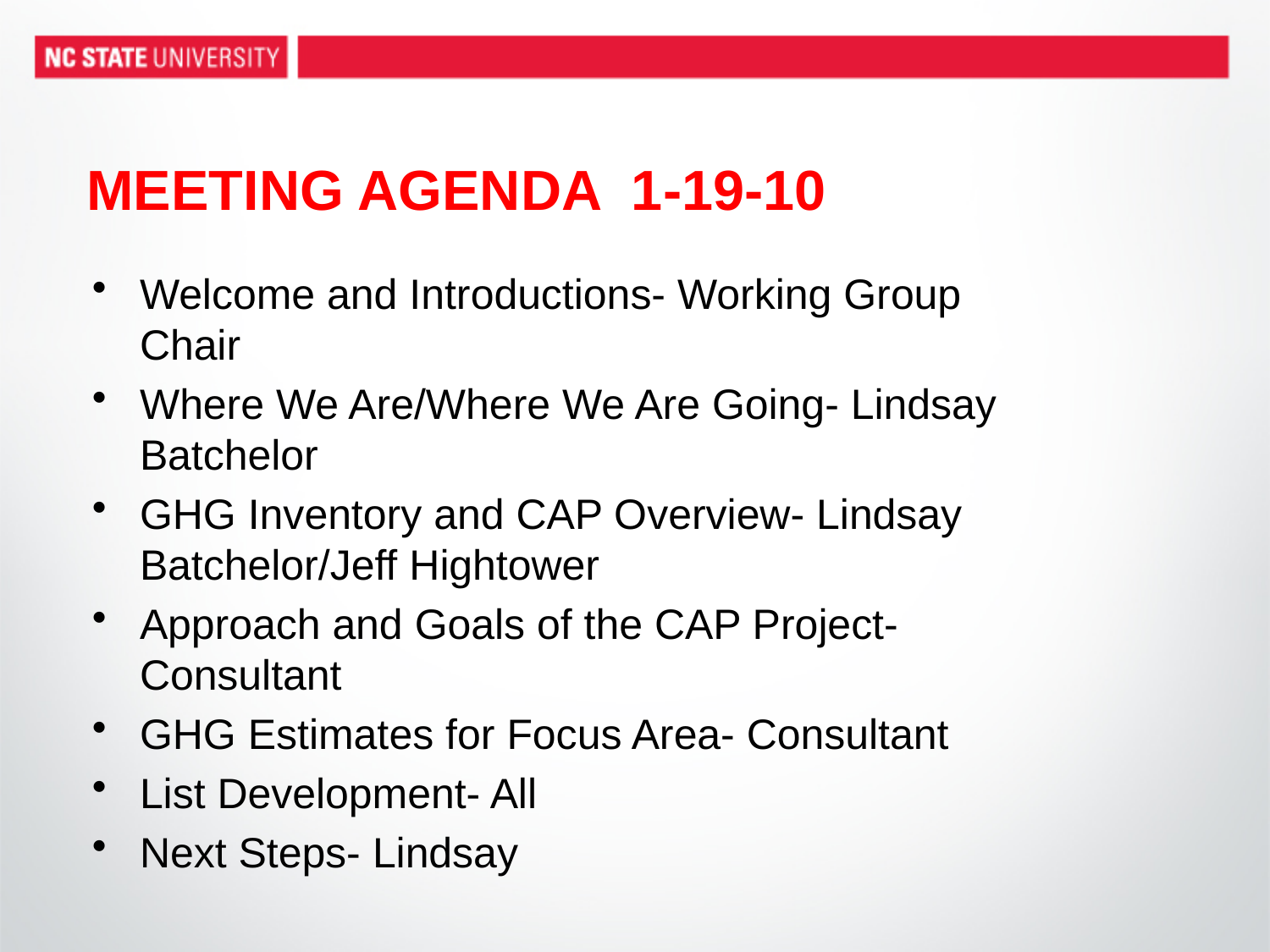

# MEETING AGENDA  1-19-10
Welcome and Introductions- Working Group Chair
Where We Are/Where We Are Going- Lindsay Batchelor
GHG Inventory and CAP Overview- Lindsay Batchelor/Jeff Hightower
Approach and Goals of the CAP Project- Consultant
GHG Estimates for Focus Area- Consultant
List Development- All
Next Steps- Lindsay